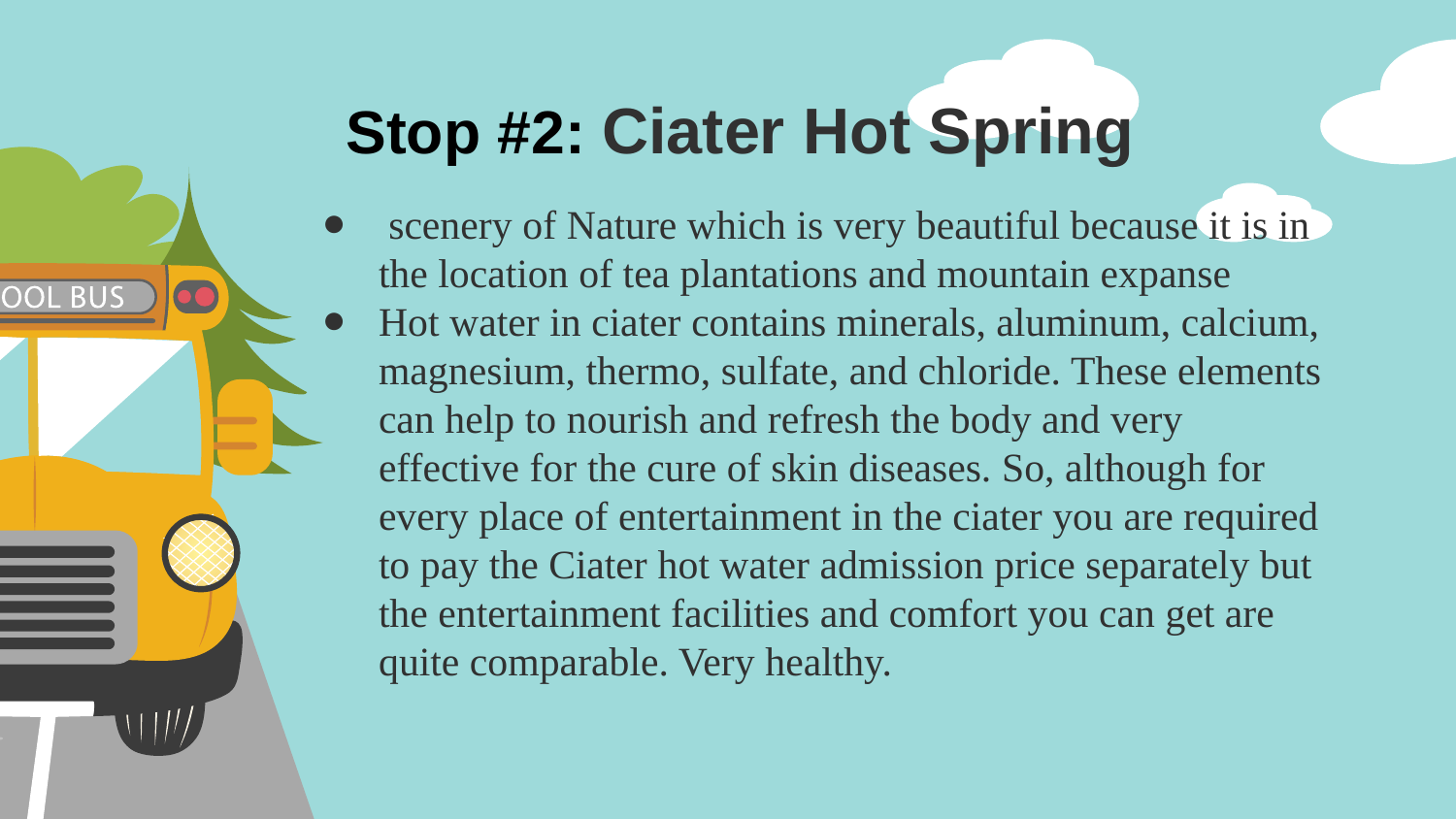

Stop #2: Ciater Hot Spring

 scenery of Nature which is very beautiful because it is in the location of tea plantations and mountain expanse
Hot water in ciater contains minerals, aluminum, calcium, magnesium, thermo, sulfate, and chloride. These elements can help to nourish and refresh the body and very effective for the cure of skin diseases. So, although for every place of entertainment in the ciater you are required to pay the Ciater hot water admission price separately but the entertainment facilities and comfort you can get are quite comparable. Very healthy.